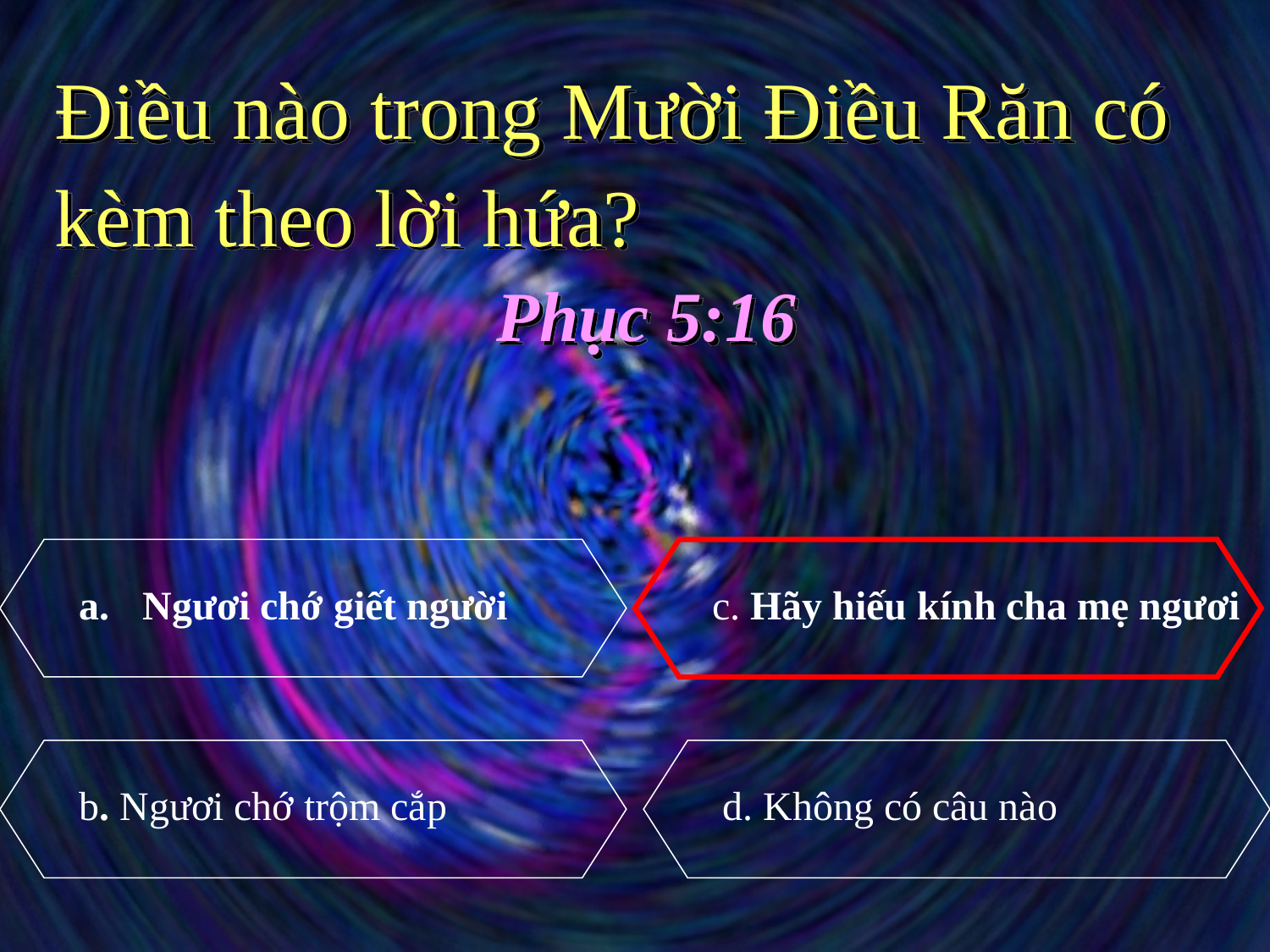

Điều nào trong Mười Điều Răn có kèm theo lời hứa?
Phục 5:16
Ngươi chớ giết người
c. Hãy hiếu kính cha mẹ ngươi

b. Ngươi chớ trộm cắp
d. Không có câu nào